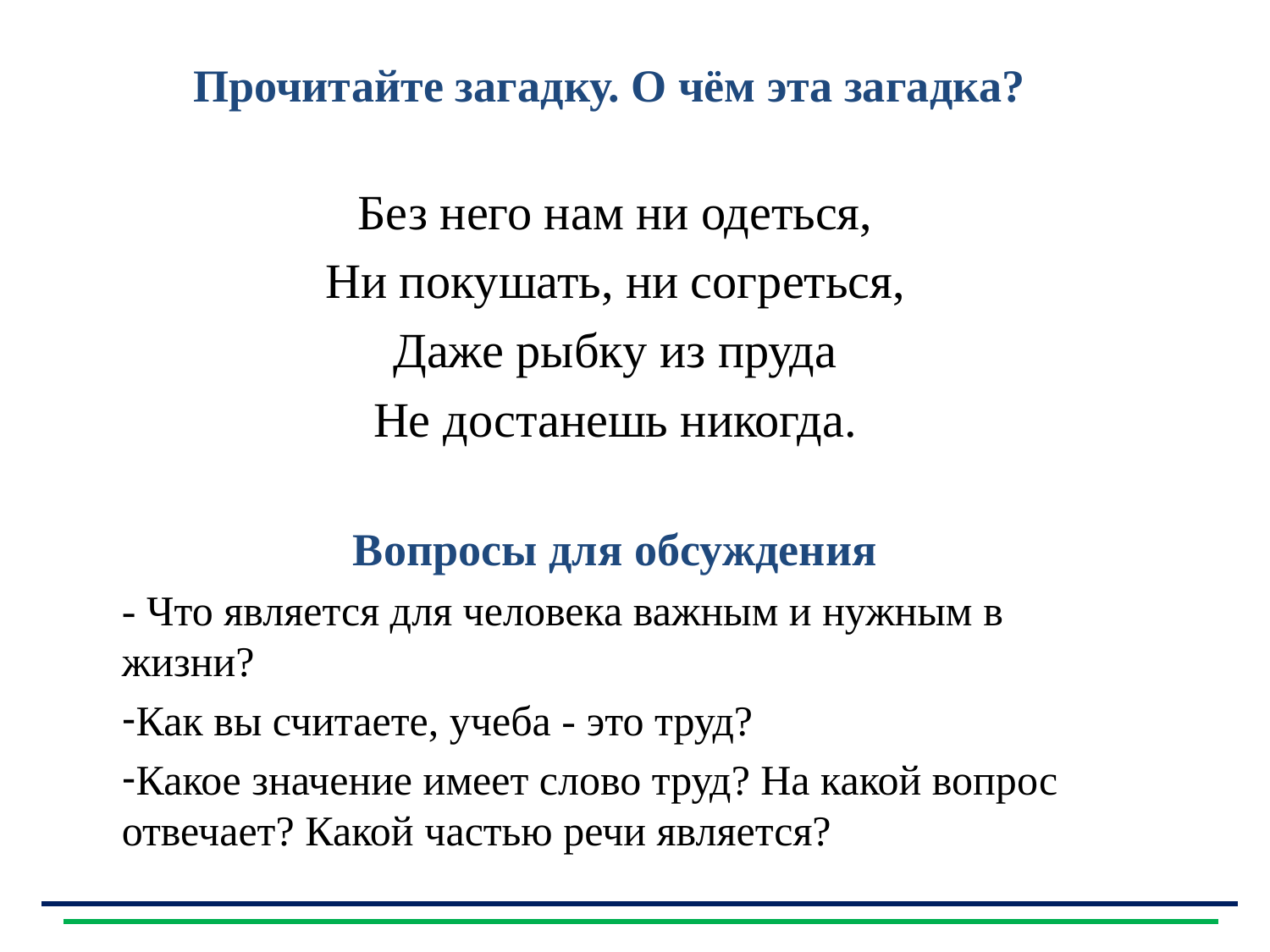

Прочитайте загадку. О чём эта загадка?

Без него нам ни одеться,
Ни покушать, ни согреться,
Даже рыбку из пруда
Не достанешь никогда.

Вопросы для обсуждения
- Что является для человека важным и нужным в жизни?
Как вы считаете, учеба - это труд?
Какое значение имеет слово труд? На какой вопрос отвечает? Какой частью речи является?